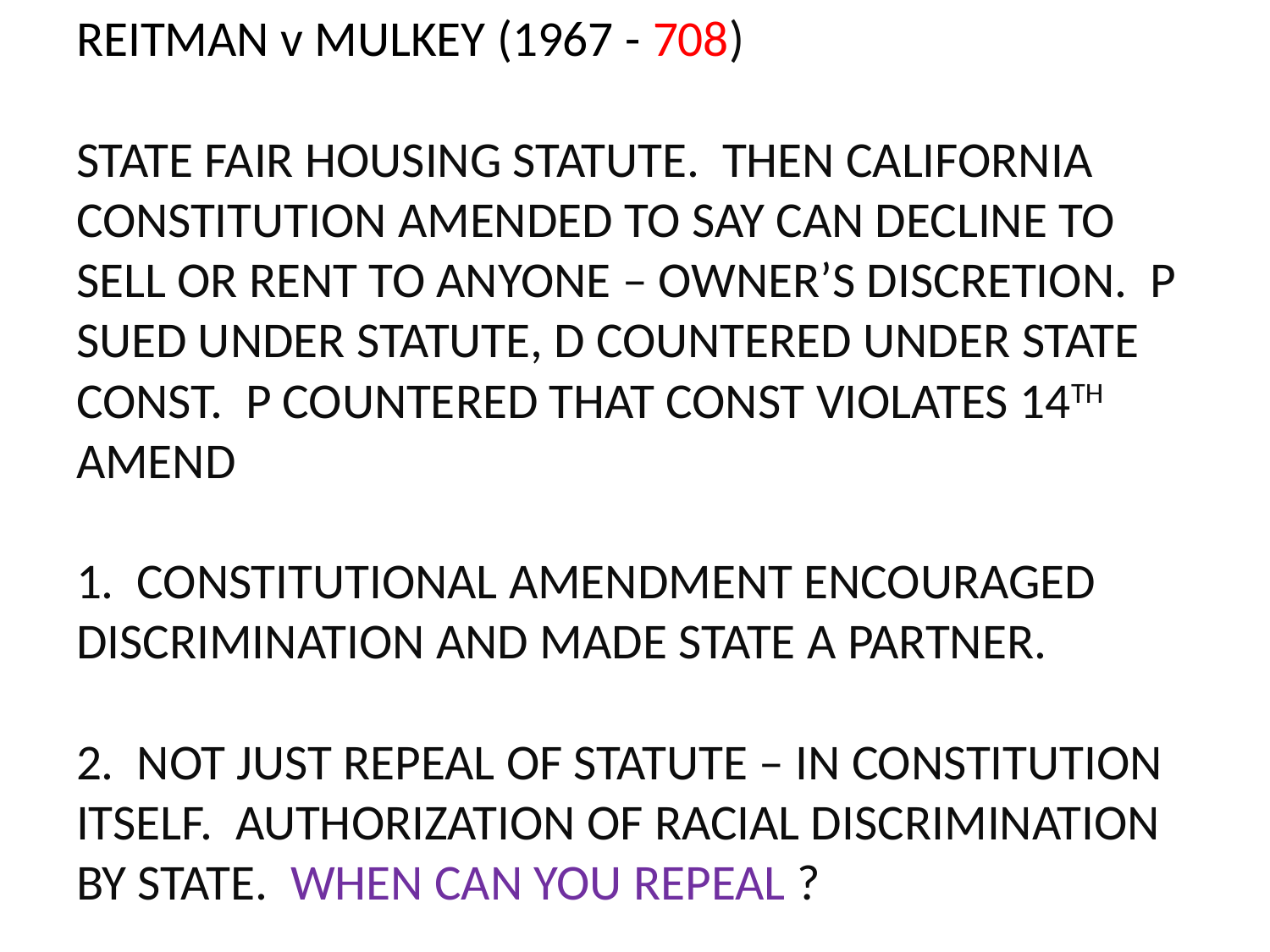

# REITMAN v MULKEY (1967 - 708) STATE FAIR HOUSING STATUTE.  THEN CALIFORNIA CONSTITUTION AMENDED TO SAY CAN DECLINE TO SELL OR RENT TO ANYONE – OWNER’S DISCRETION.  P SUED UNDER STATUTE, D COUNTERED UNDER STATE CONST.  P COUNTERED THAT CONST VIOLATES 14TH AMEND 1.  CONSTITUTIONAL AMENDMENT ENCOURAGED DISCRIMINATION AND MADE STATE A PARTNER. 2.  NOT JUST REPEAL OF STATUTE – IN CONSTITUTION ITSELF.  AUTHORIZATION OF RACIAL DISCRIMINATION BY STATE.  WHEN CAN YOU REPEAL ?